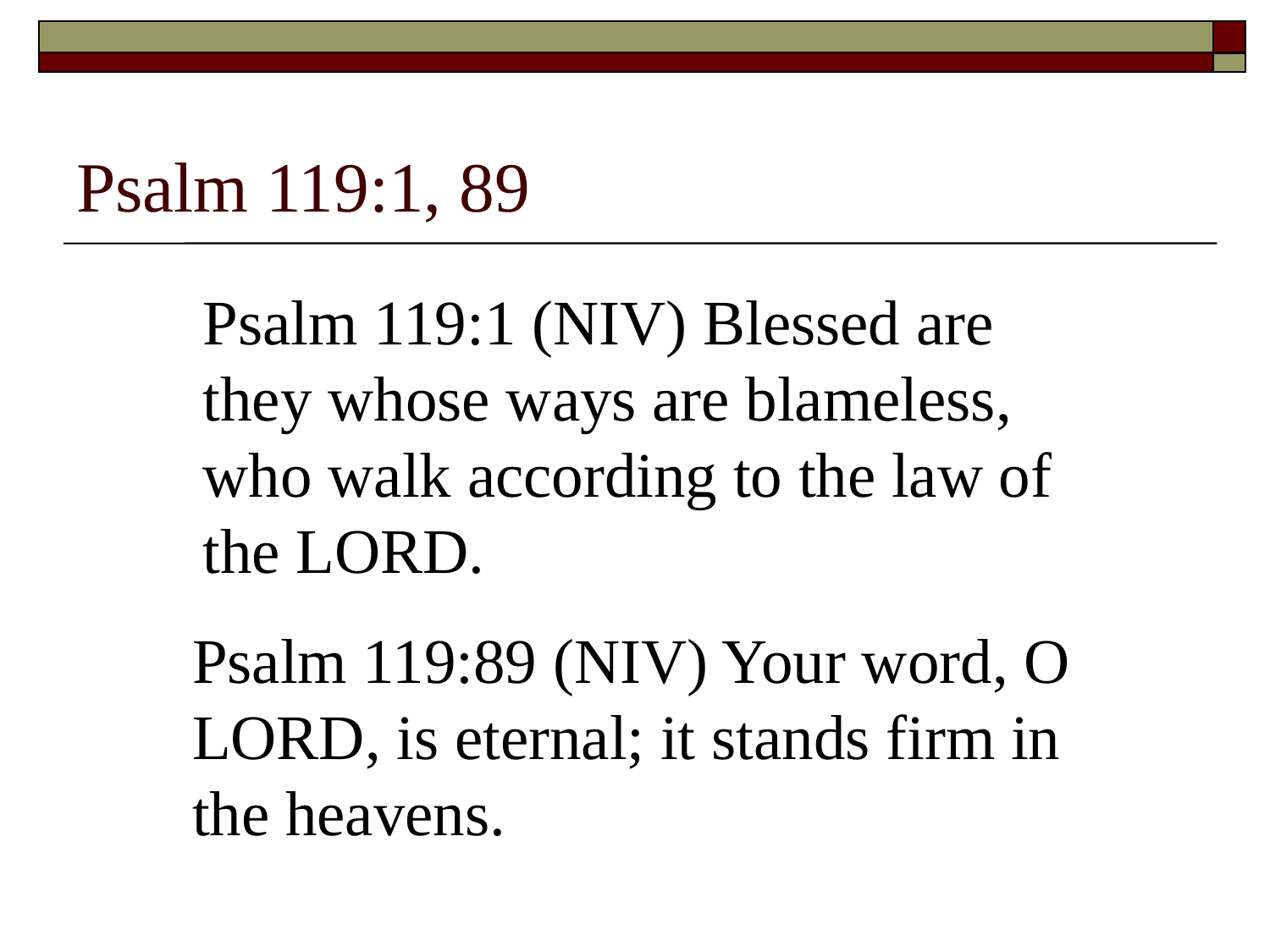

# Psalm 119:1, 89
Psalm 119:1 (NIV) Blessed are they whose ways are blameless, who walk according to the law of the LORD.
Psalm 119:89 (NIV) Your word, O LORD, is eternal; it stands firm in the heavens.